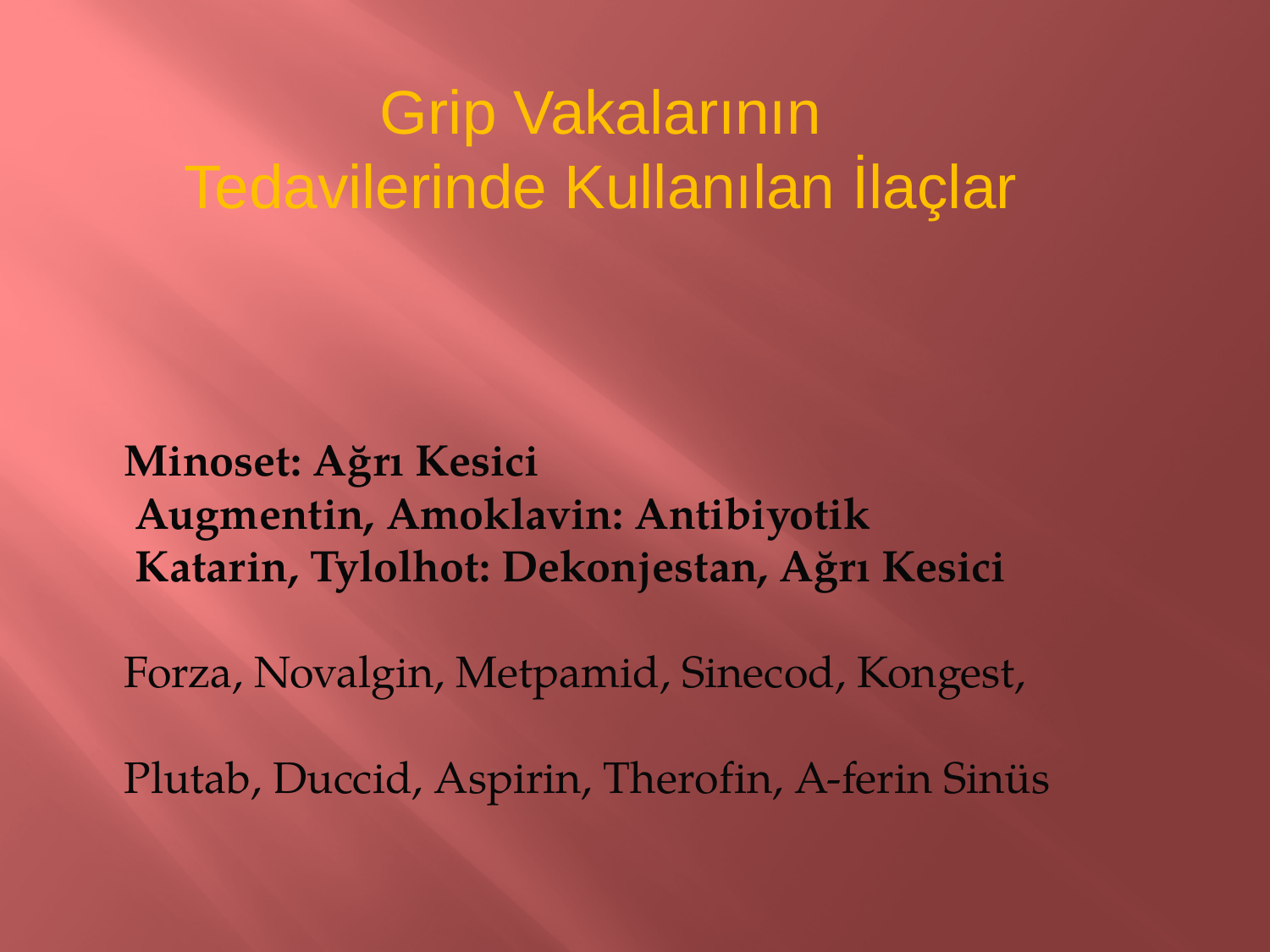

Grip Vakalarının
Tedavilerinde Kullanılan İlaçlar
Minoset: Ağrı Kesici
 Augmentin, Amoklavin: Antibiyotik
 Katarin, Tylolhot: Dekonjestan, Ağrı Kesici

Forza, Novalgin, Metpamid, Sinecod, Kongest,

Plutab, Duccid, Aspirin, Therofin, A-ferin Sinüs